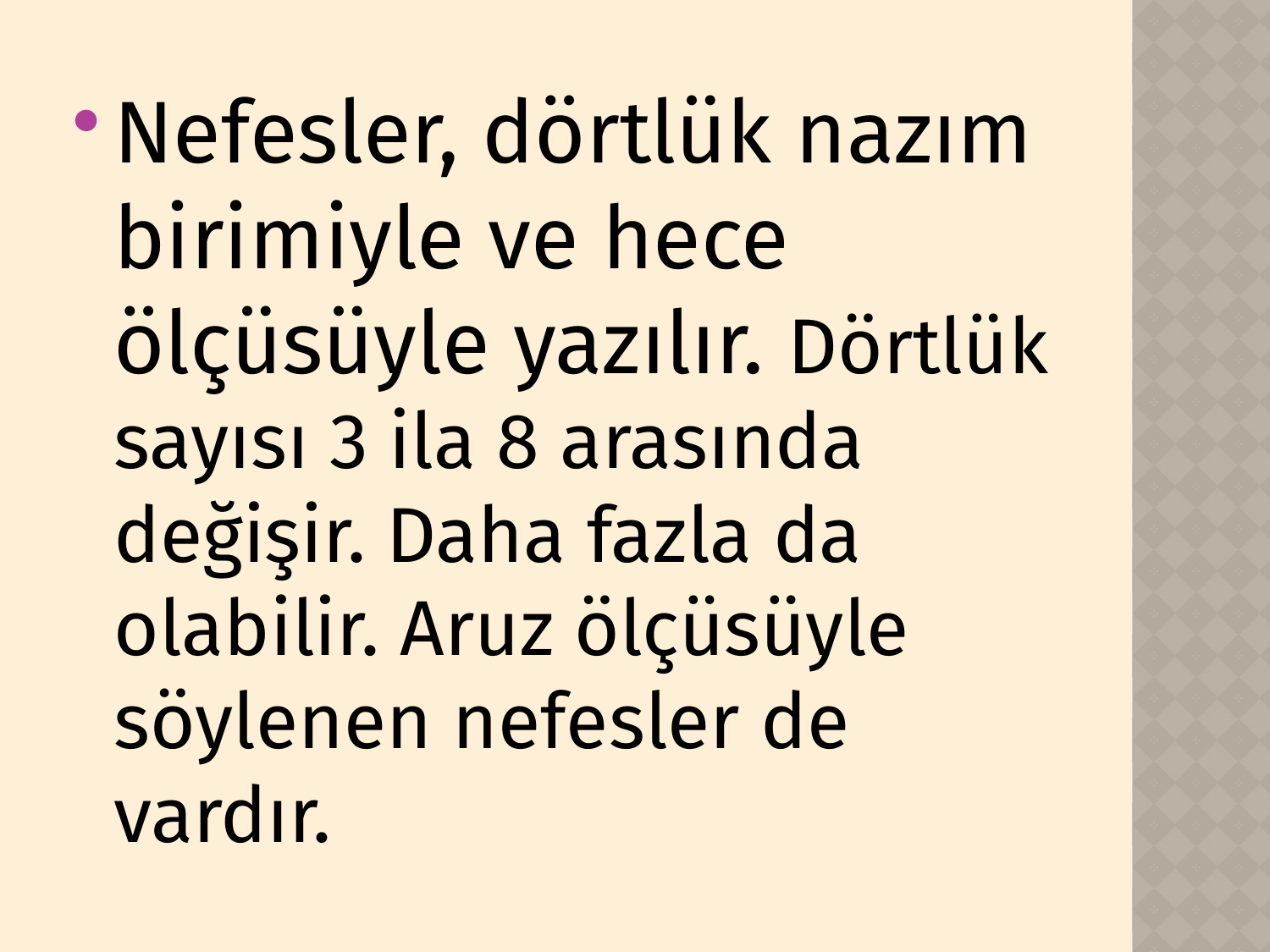

Nefesler, dörtlük nazım birimiyle ve hece ölçüsüyle yazılır. Dörtlük sayısı 3 ila 8 arasında değişir. Daha fazla da olabilir. Aruz ölçüsüyle söylenen nefesler de vardır.